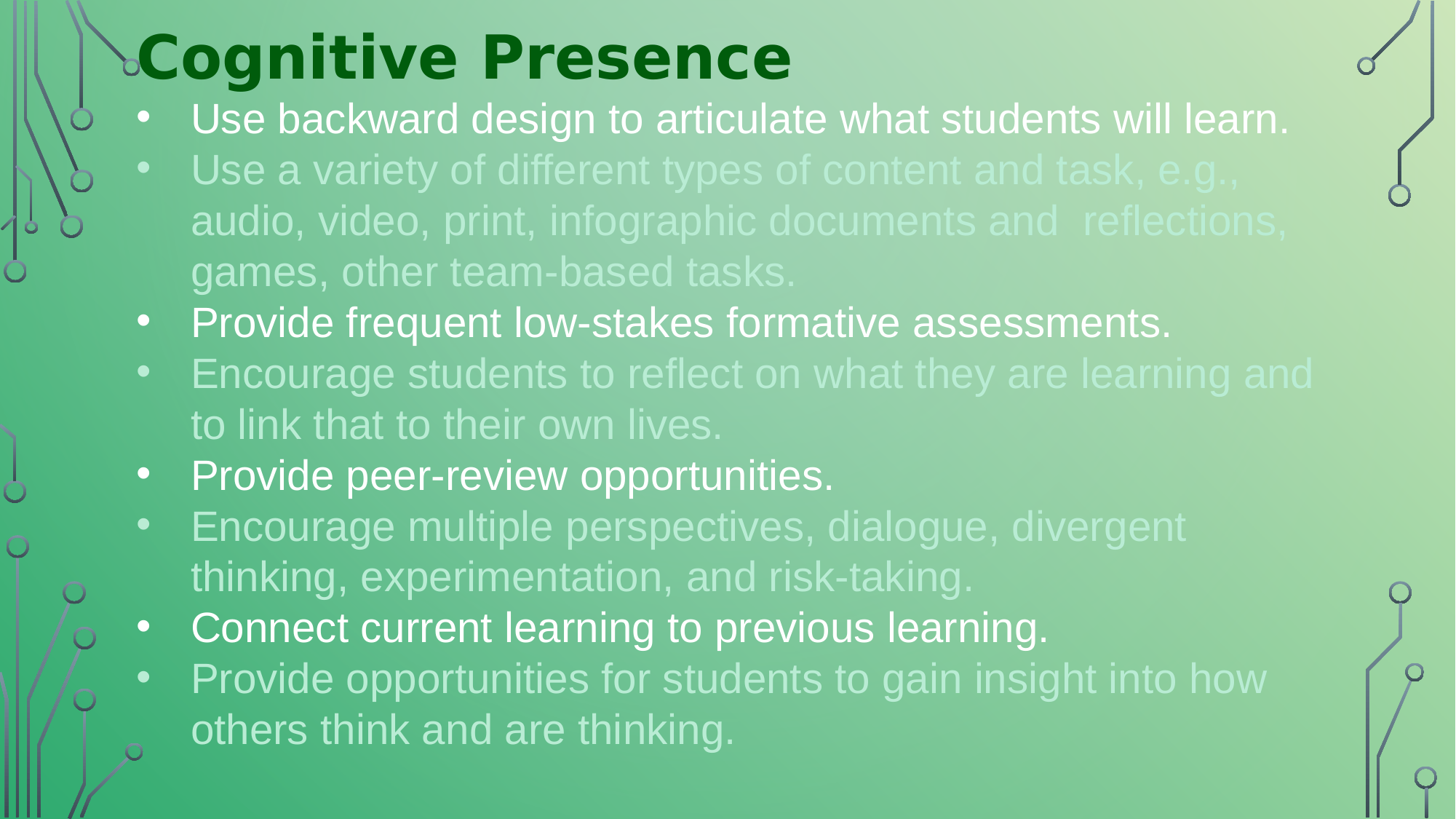

Cognitive Presence
Use backward design to articulate what students will learn.
Use a variety of different types of content and task, e.g., audio, video, print, infographic documents and  reflections, games, other team-based tasks.
Provide frequent low-stakes formative assessments.
Encourage students to reflect on what they are learning and to link that to their own lives.
Provide peer-review opportunities.
Encourage multiple perspectives, dialogue, divergent thinking, experimentation, and risk-taking.
Connect current learning to previous learning.
Provide opportunities for students to gain insight into how others think and are thinking.